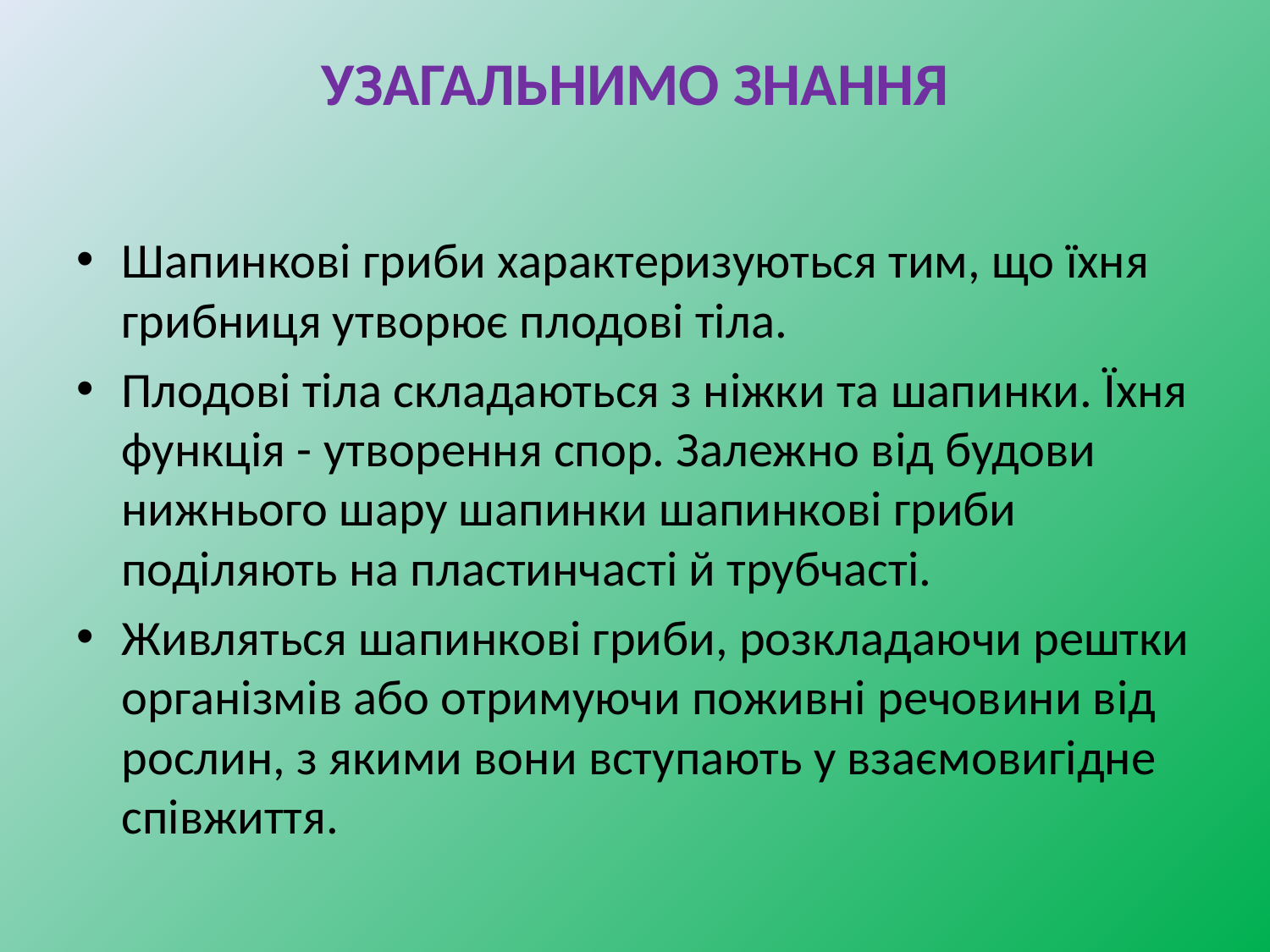

# УЗАГАЛЬНИМО ЗНАННЯ
Шапинкові гриби характеризуються тим, що їхня грибниця утворює плодові тіла.
Плодові тіла складаються з ніжки та шапинки. Їхня функція - утворення спор. Залежно від будови нижнього шару шапинки шапинкові гриби поділяють на пластинчасті й трубчасті.
Живляться шапинкові гриби, розкладаючи рештки організмів або отримуючи поживні речовини від рослин, з якими вони вступають у взаємовигідне співжиття.